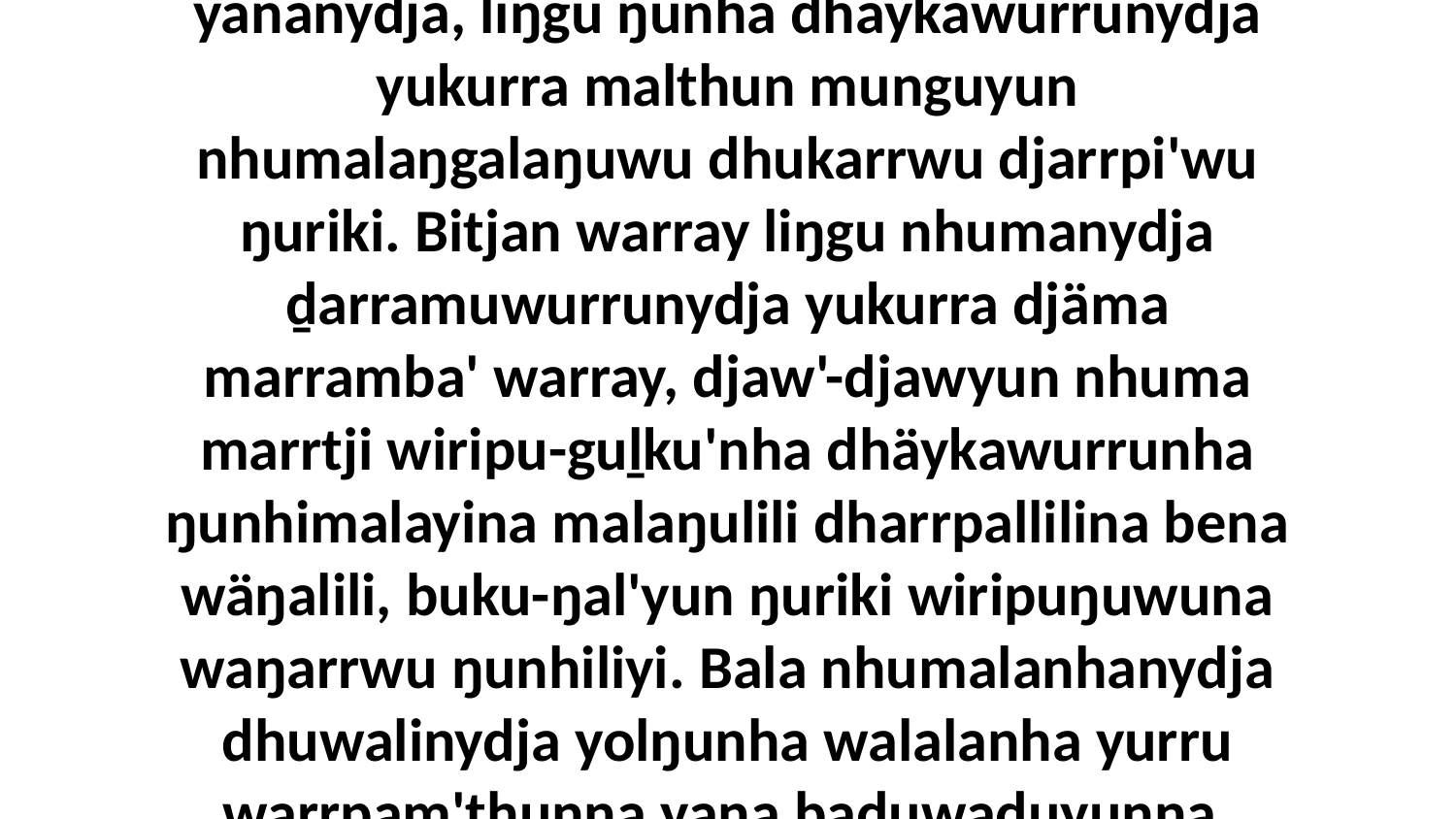

14 Yurru yaka ŋarra dhäykawurrunhanydja yurru bitjandhiyi dhä-ḏir'yun ŋurikiyinydjayi; nhumalanha ḏarramuwurrunha ŋarra yurru dhä-ḏir'yundja wirrkinydja wal'ŋu yananydja, liŋgu ŋunha dhäykawurrunydja yukurra malthun munguyun nhumalaŋgalaŋuwu dhukarrwu djarrpi'wu ŋuriki. Bitjan warray liŋgu nhumanydja ḏarramuwurrunydja yukurra djäma marramba' warray, djaw'-djawyun nhuma marrtji wiripu-guḻku'nha dhäykawurrunha ŋunhimalayina malaŋulili dharrpallilina bena wäŋalili, buku-ŋal'yun ŋuriki wiripuŋuwuna waŋarrwu ŋunhiliyi. Bala nhumalanhanydja dhuwalinydja yolŋunha walalanha yurru warrpam'thunna yana baḏuwaḏuyunna, liŋgu dhuwalina nhumalaŋgu muḻkurrnydja bawa'mirriyinana, yakana nhe yukurra guyaŋirri ŋamathama.” Ga bitjarra ŋayi Garray waŋananydja.